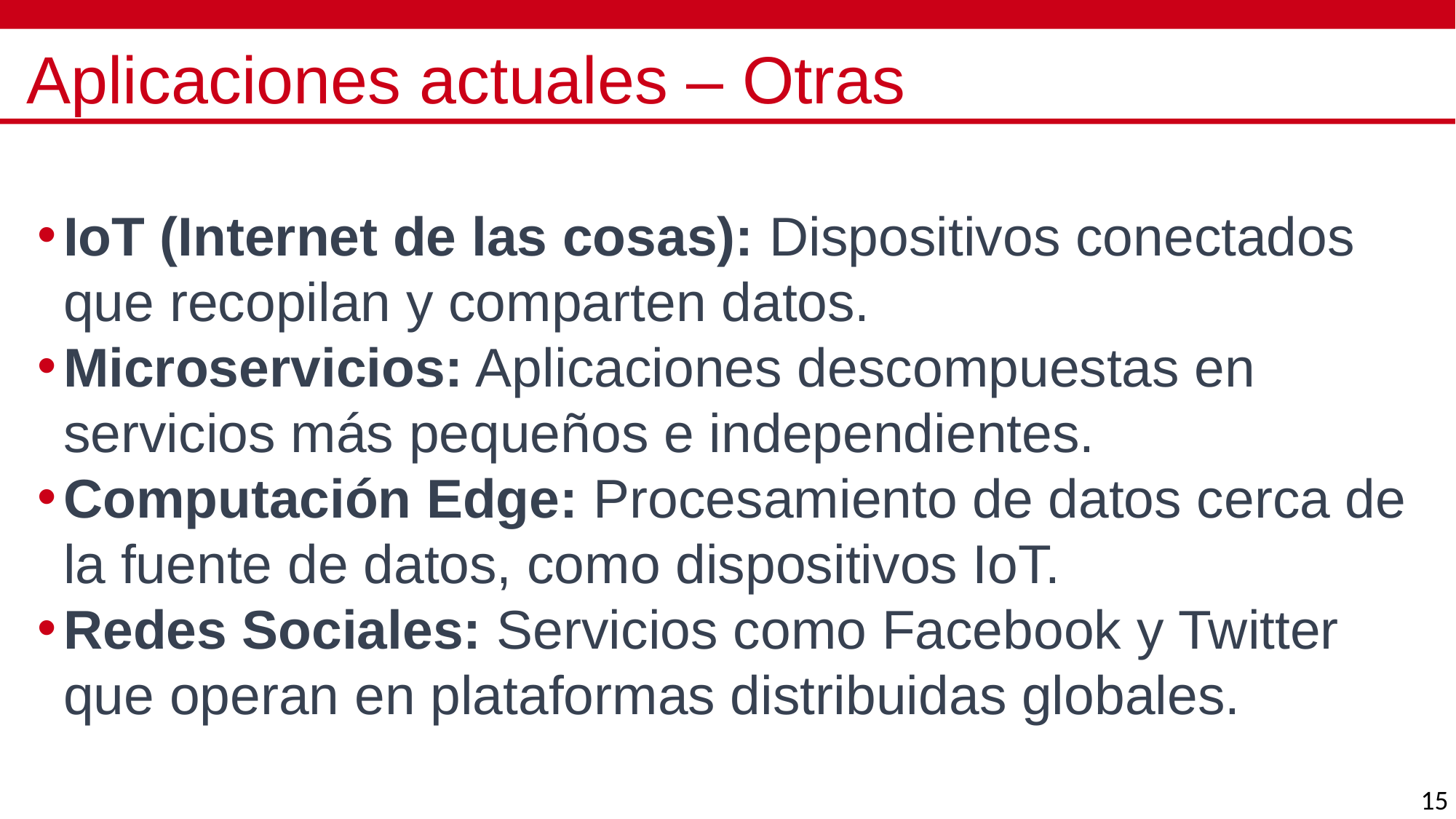

# Aplicaciones actuales – Otras
IoT (Internet de las cosas): Dispositivos conectados que recopilan y comparten datos.
Microservicios: Aplicaciones descompuestas en servicios más pequeños e independientes.
Computación Edge: Procesamiento de datos cerca de la fuente de datos, como dispositivos IoT.
Redes Sociales: Servicios como Facebook y Twitter que operan en plataformas distribuidas globales.
15